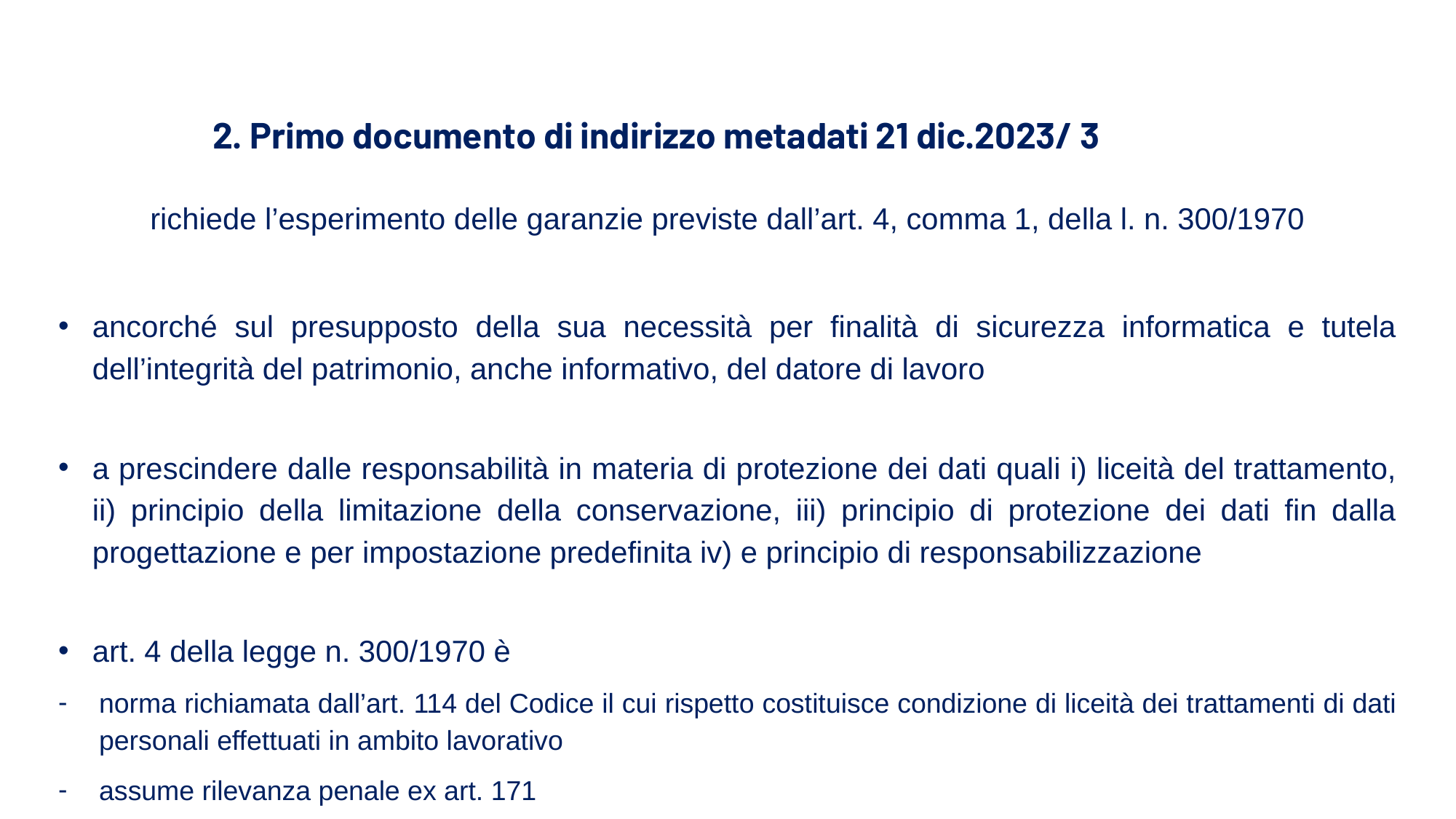

2. Primo documento di indirizzo metadati 21 dic.2023/ 3
richiede l’esperimento delle garanzie previste dall’art. 4, comma 1, della l. n. 300/1970

ancorché sul presupposto della sua necessità per finalità di sicurezza informatica e tutela dell’integrità del patrimonio, anche informativo, del datore di lavoro

a prescindere dalle responsabilità in materia di protezione dei dati quali i) liceità del trattamento, ii) principio della limitazione della conservazione, iii) principio di protezione dei dati fin dalla progettazione e per impostazione predefinita iv) e principio di responsabilizzazione

art. 4 della legge n. 300/1970 è
norma richiamata dall’art. 114 del Codice il cui rispetto costituisce condizione di liceità dei trattamenti di dati personali effettuati in ambito lavorativo
assume rilevanza penale ex art. 171